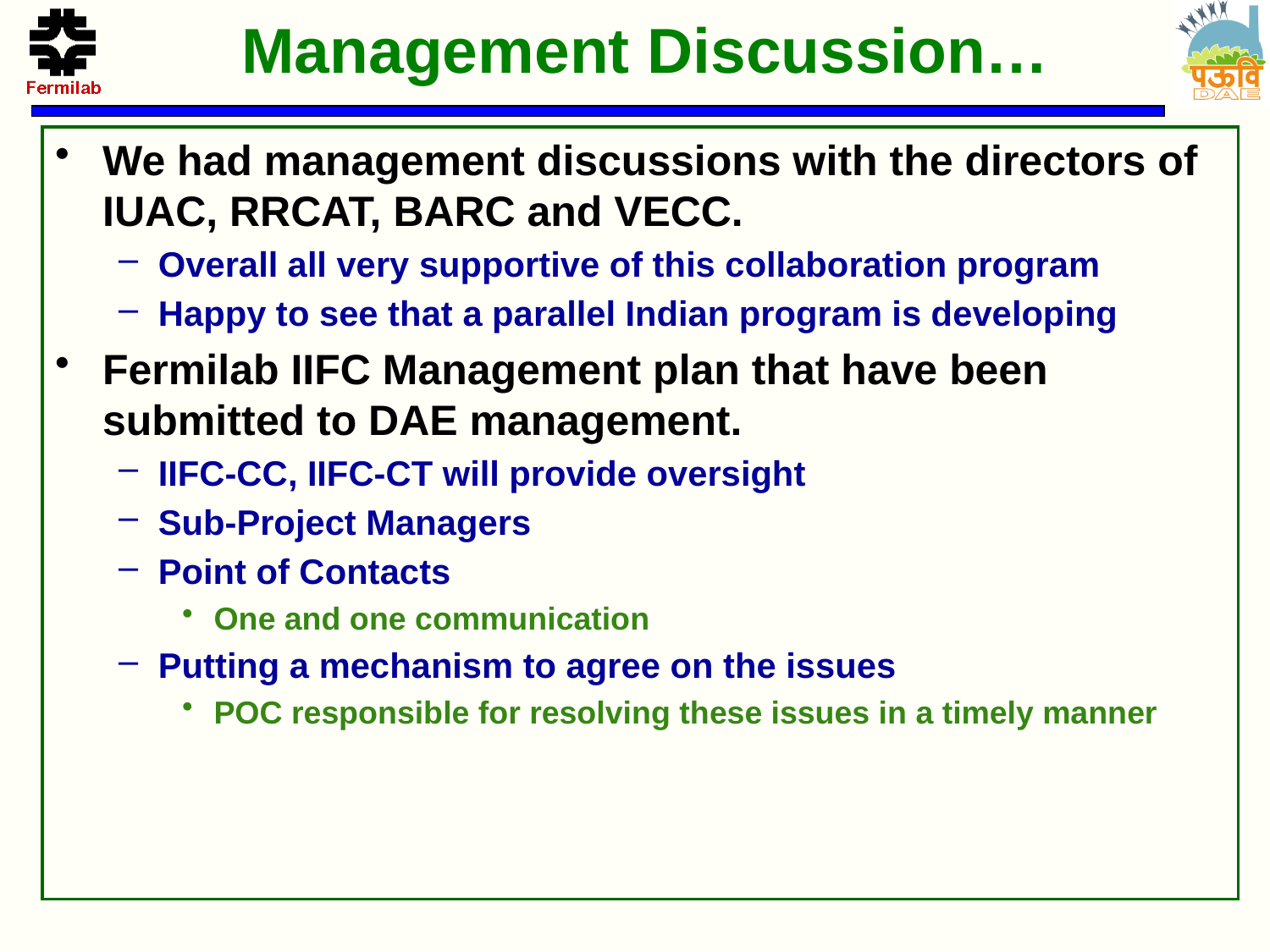

# Management Discussion…
We had management discussions with the directors of IUAC, RRCAT, BARC and VECC.
Overall all very supportive of this collaboration program
Happy to see that a parallel Indian program is developing
Fermilab IIFC Management plan that have been submitted to DAE management.
IIFC-CC, IIFC-CT will provide oversight
Sub-Project Managers
Point of Contacts
One and one communication
Putting a mechanism to agree on the issues
POC responsible for resolving these issues in a timely manner